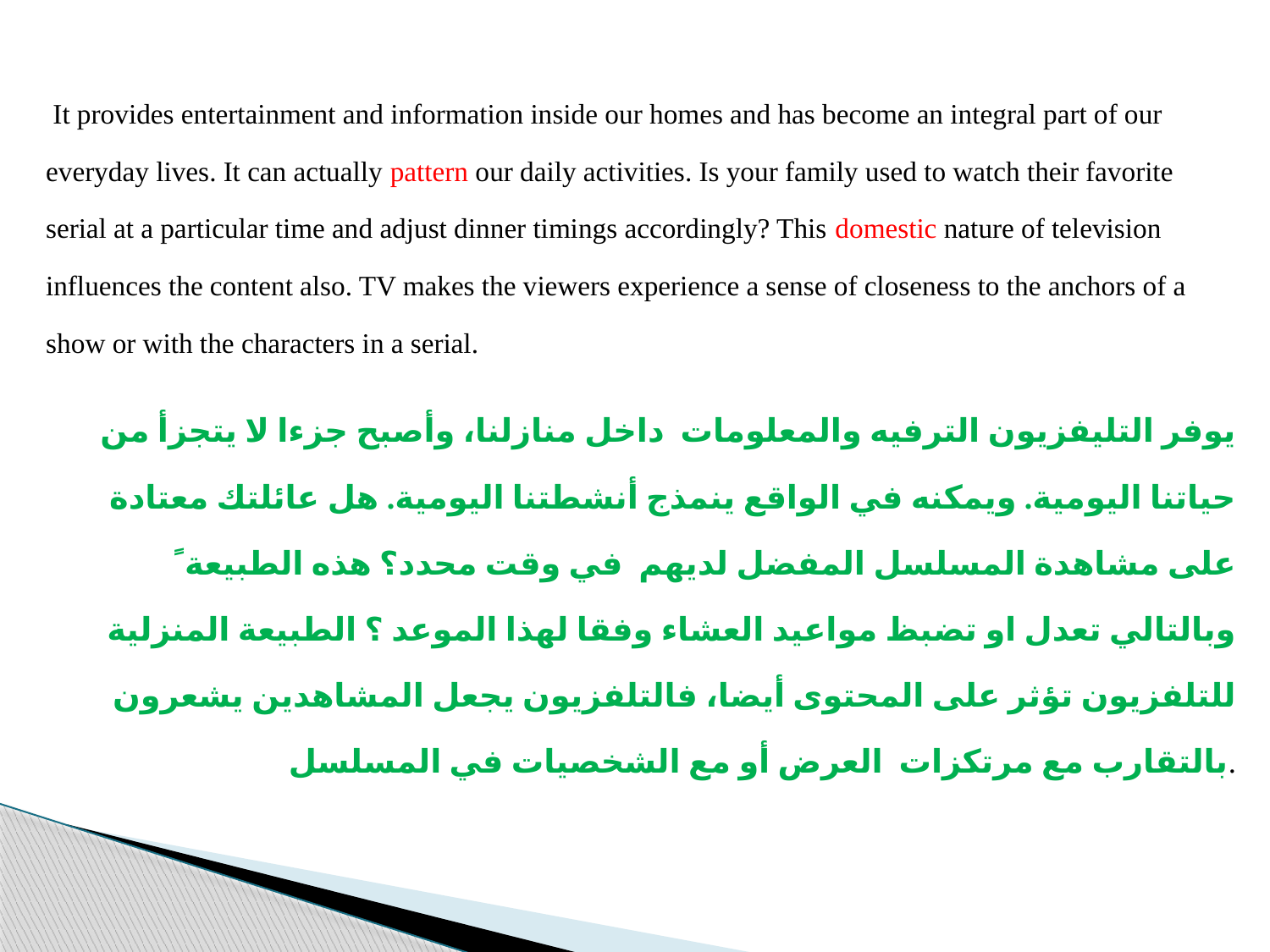

It provides entertainment and information inside our homes and has become an integral part of our everyday lives. It can actually pattern our daily activities. Is your family used to watch their favorite serial at a particular time and adjust dinner timings accordingly? This domestic nature of television influences the content also. TV makes the viewers experience a sense of closeness to the anchors of a show or with the characters in a serial.

يوفر التليفزيون الترفيه والمعلومات  داخل منازلنا، وأصبح جزءا لا يتجزأ من حياتنا اليومية. ويمكنه في الواقع ينمذج أنشطتنا اليومية. هل عائلتك معتادة على مشاهدة المسلسل المفضل لديهم  في وقت محدد؟ هذه الطبيعة ً وبالتالي تعدل او تضبظ مواعيد العشاء وفقا لهذا الموعد ؟ الطبيعة المنزلية للتلفزيون تؤثر على المحتوى أيضا، فالتلفزيون يجعل المشاهدين يشعرون بالتقارب مع مرتكزات  العرض أو مع الشخصيات في المسلسل.